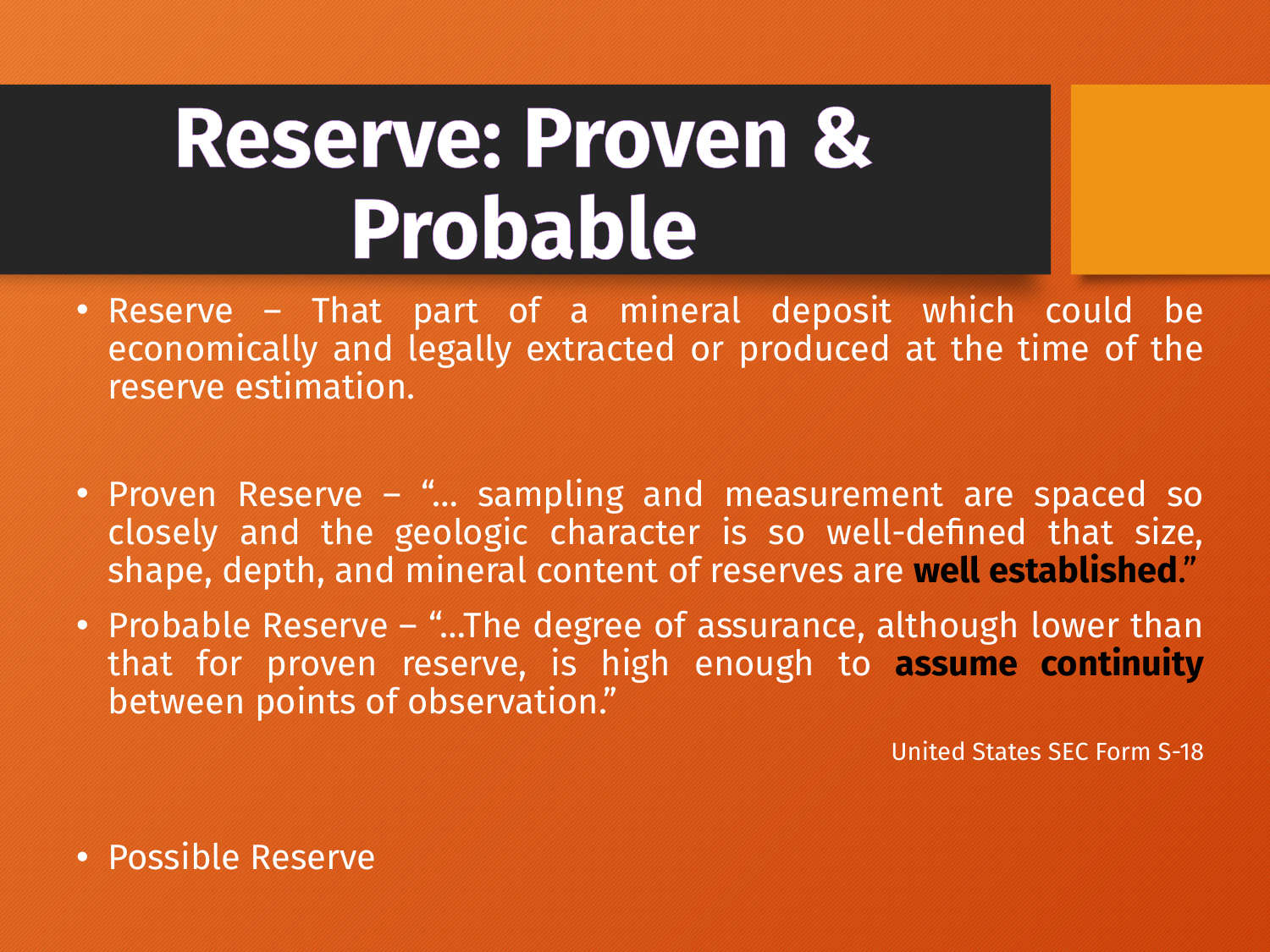

# Reserve: Proven & Probable
Reserve – That part of a mineral deposit which could be economically and legally extracted or produced at the time of the reserve estimation.

Proven Reserve – “… sampling and measurement are spaced so closely and the geologic character is so well-defined that size, shape, depth, and mineral content of reserves are well established.”
Probable Reserve – “…The degree of assurance, although lower than that for proven reserve, is high enough to assume continuity between points of observation.”
United States SEC Form S-18

Possible Reserve